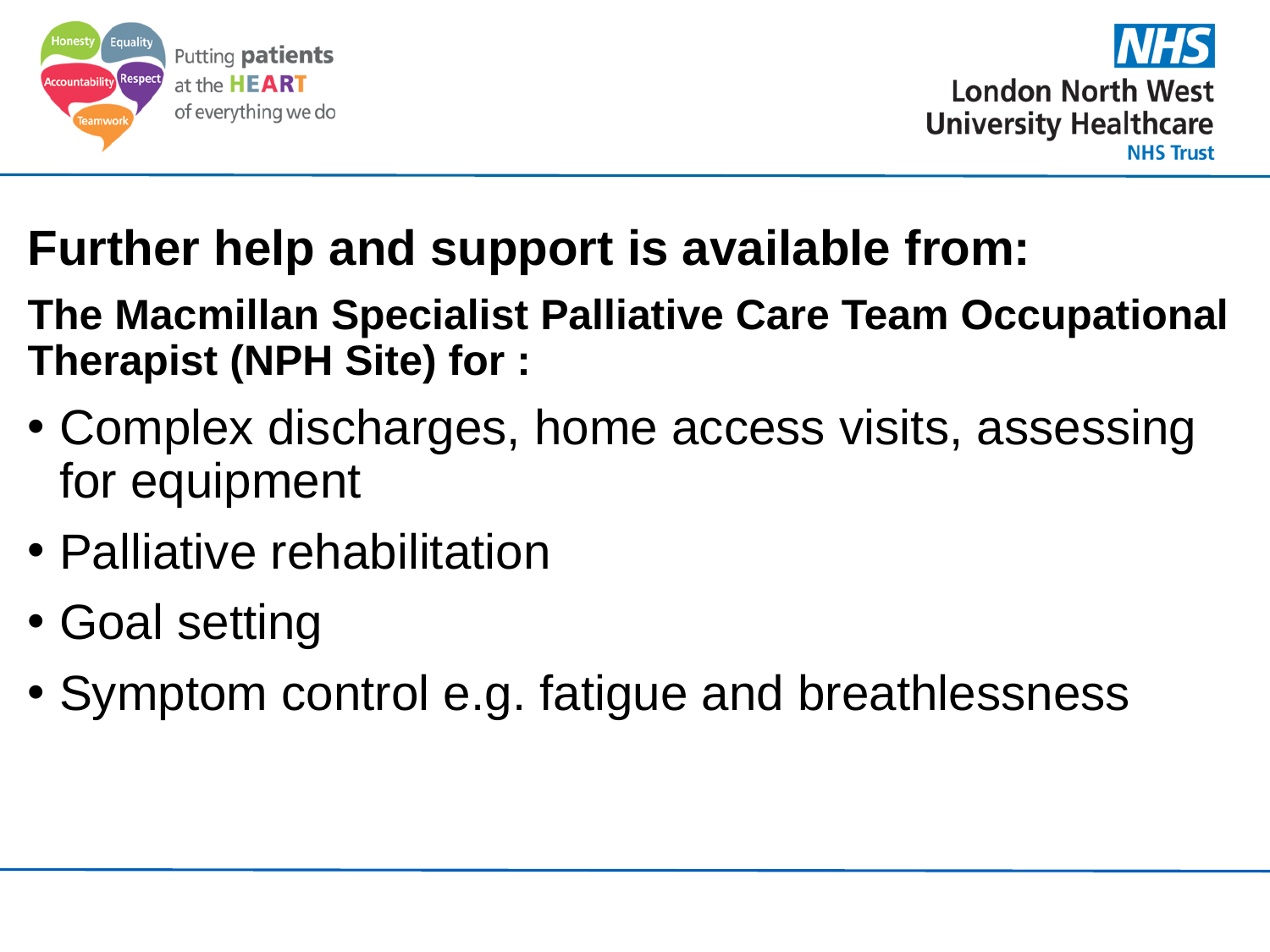

Further help and support is available from:
The Macmillan Specialist Palliative Care Team Occupational Therapist (NPH Site) for :
Complex discharges, home access visits, assessing for equipment
Palliative rehabilitation
Goal setting
Symptom control e.g. fatigue and breathlessness